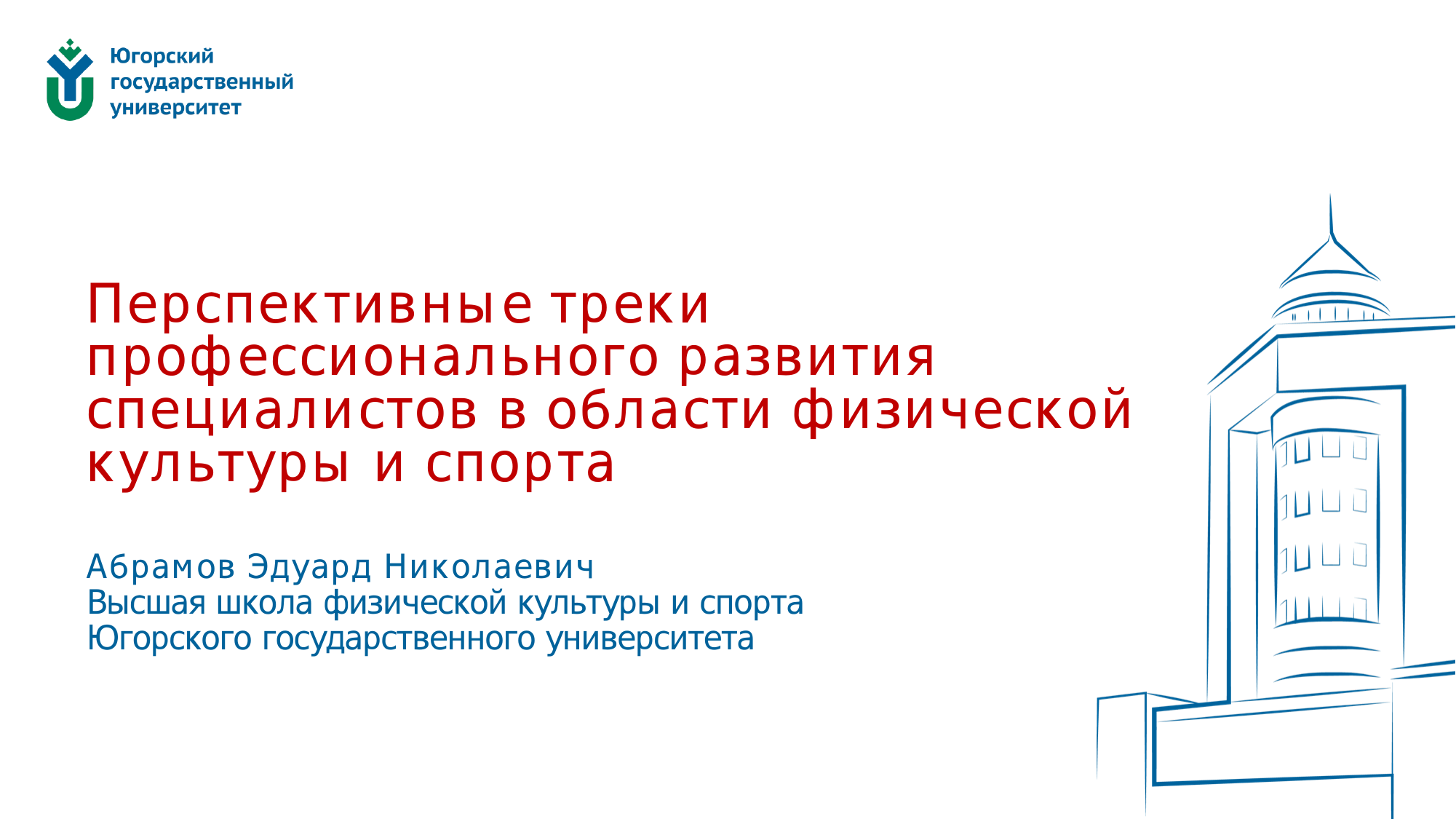

# Перспективные треки профессионального развития специалистов в области физической культуры и спорта
Абрамов Эдуард Николаевич
Высшая школа физической культуры и спорта
Югорского государственного университета